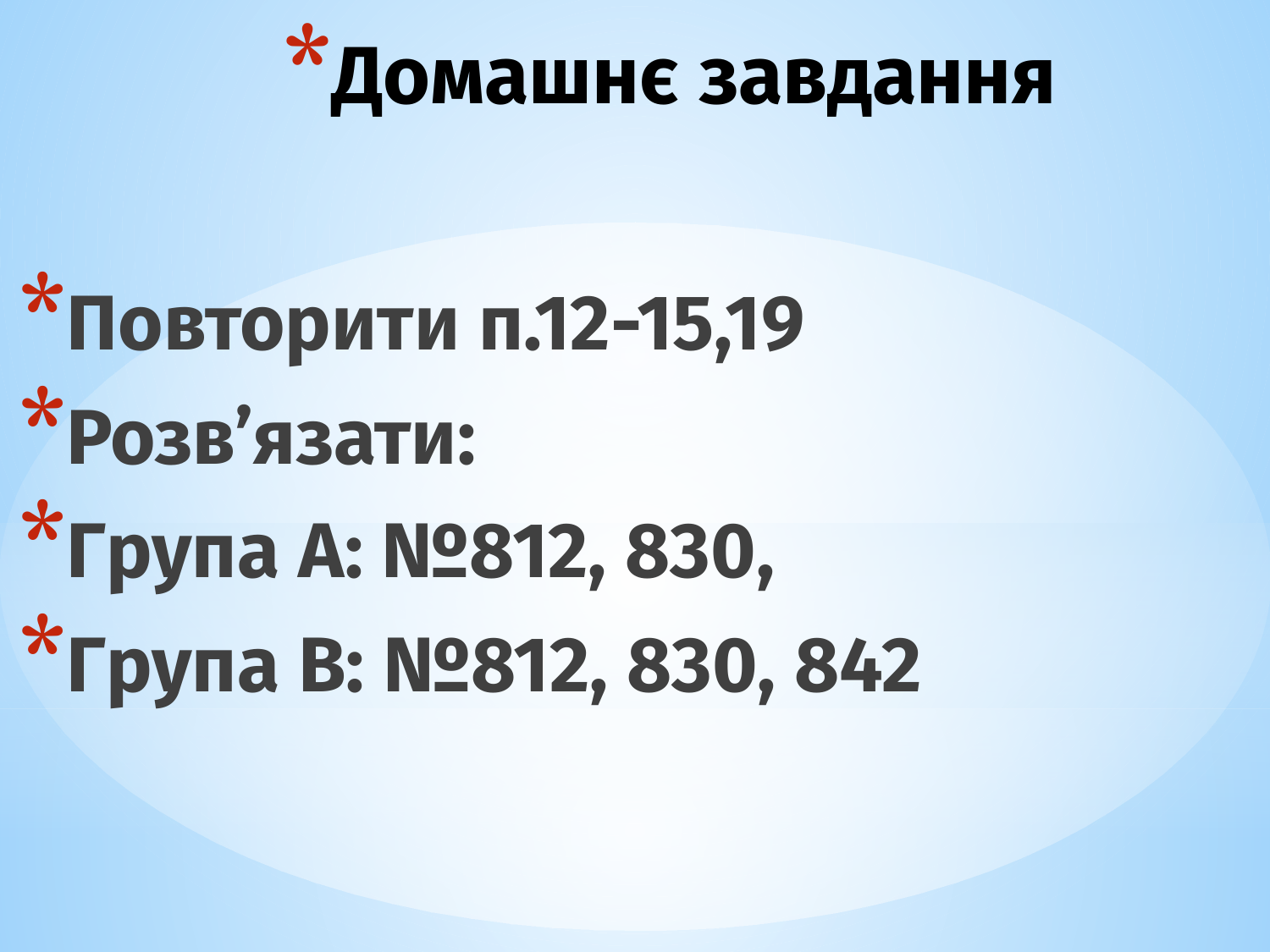

# Домашнє завдання
Повторити п.12-15,19
Розв’язати:
Група А: №812, 830,
Група В: №812, 830, 842